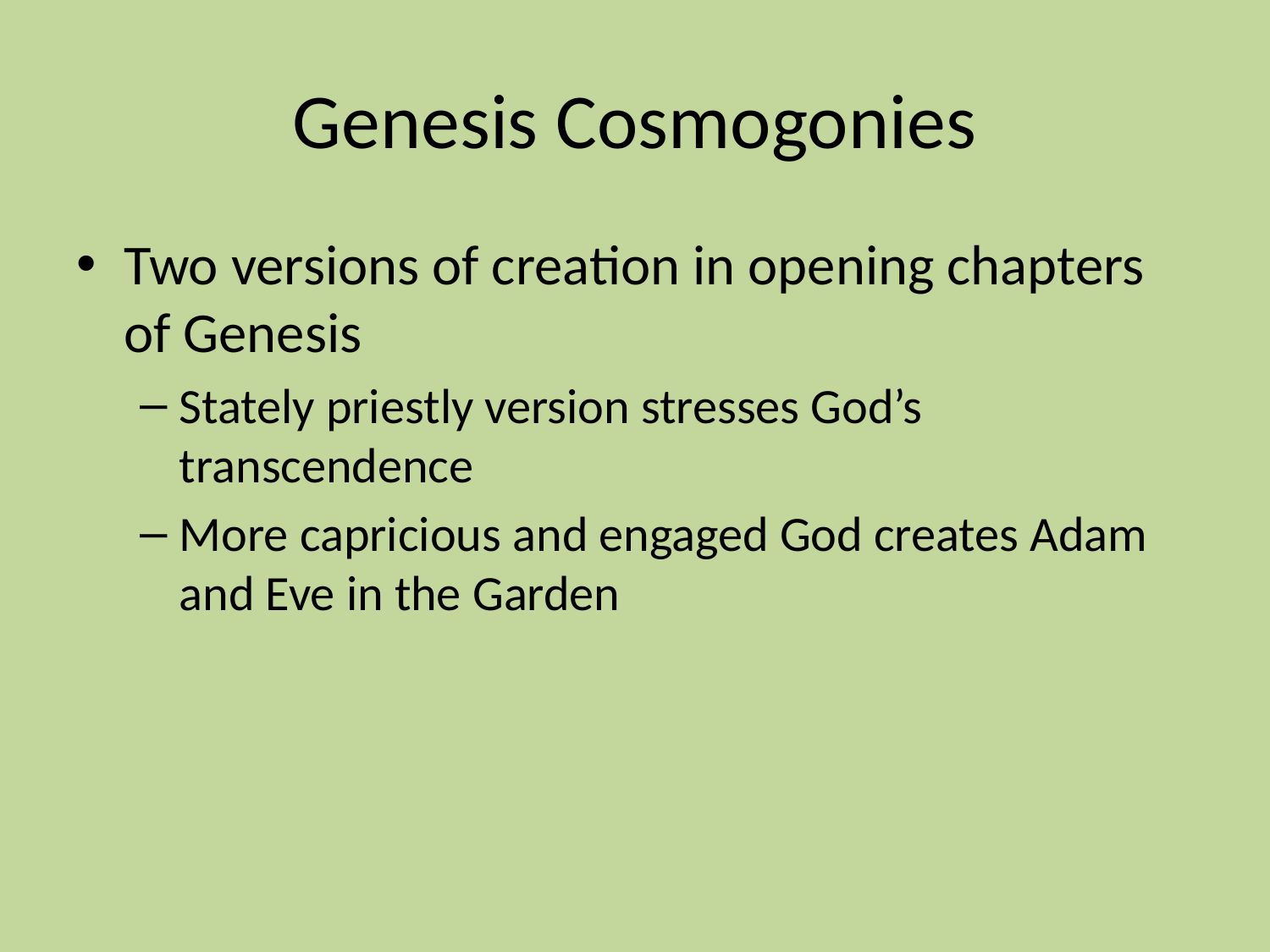

# Genesis Cosmogonies
Two versions of creation in opening chapters of Genesis
Stately priestly version stresses God’s transcendence
More capricious and engaged God creates Adam and Eve in the Garden